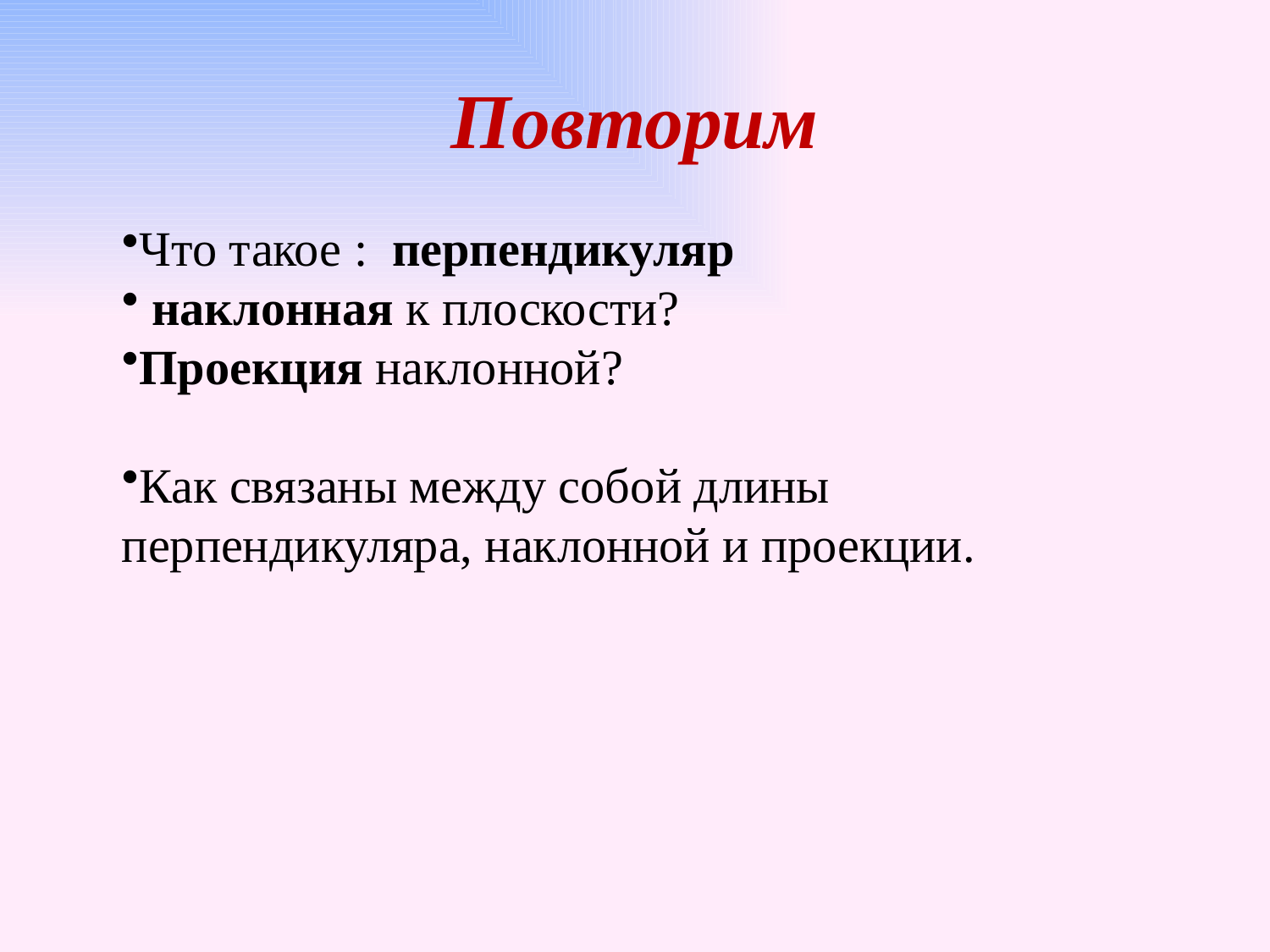

# Повторим
Что такое :  перпендикуляр
 наклонная к плоскости?
Проекция наклонной?

Как связаны между собой длины перпендикуляра, наклонной и проекции.